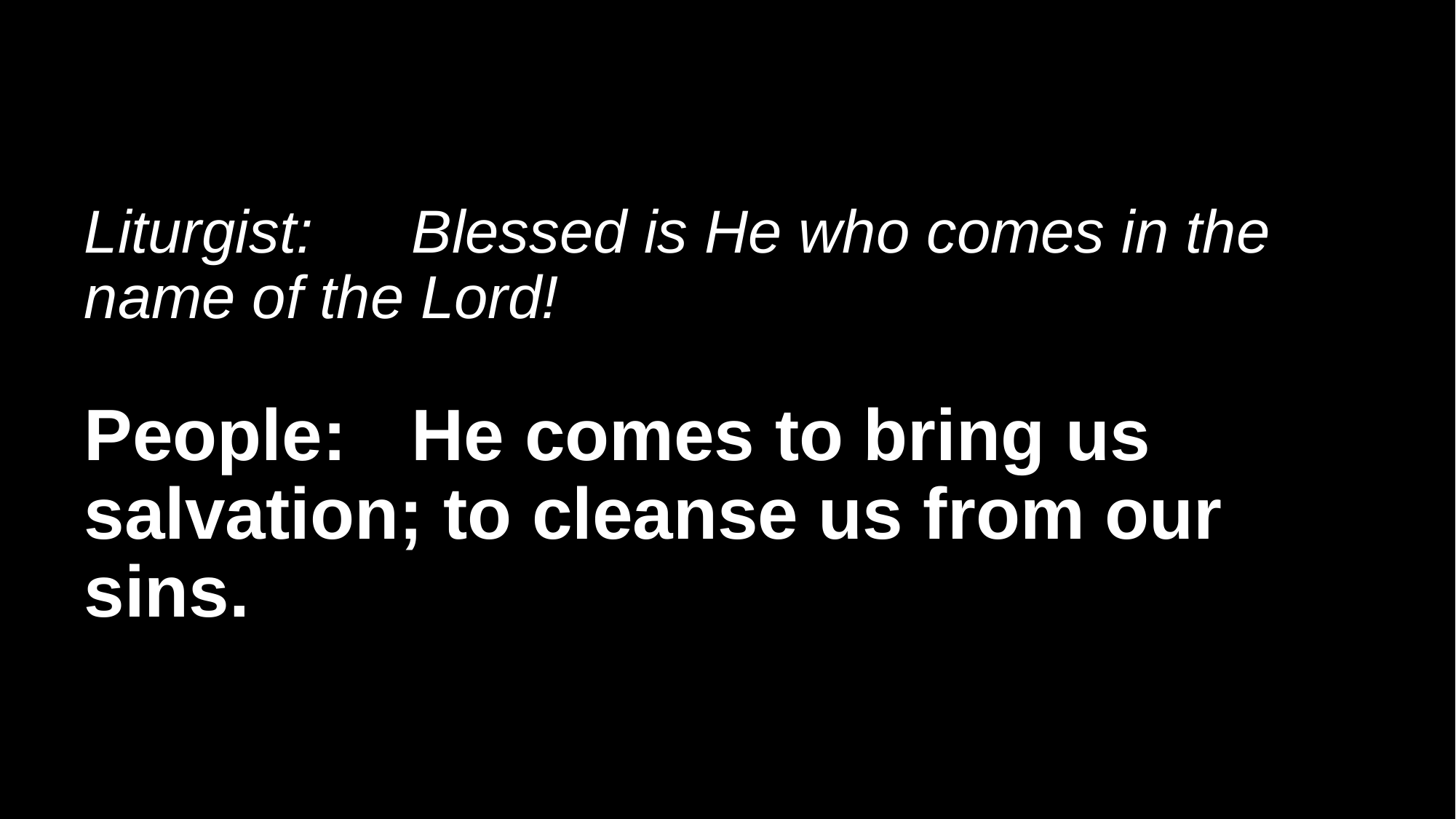

# Liturgist:	Blessed is He who comes in the name of the Lord! People:	He comes to bring us salvation; to cleanse us from our sins.